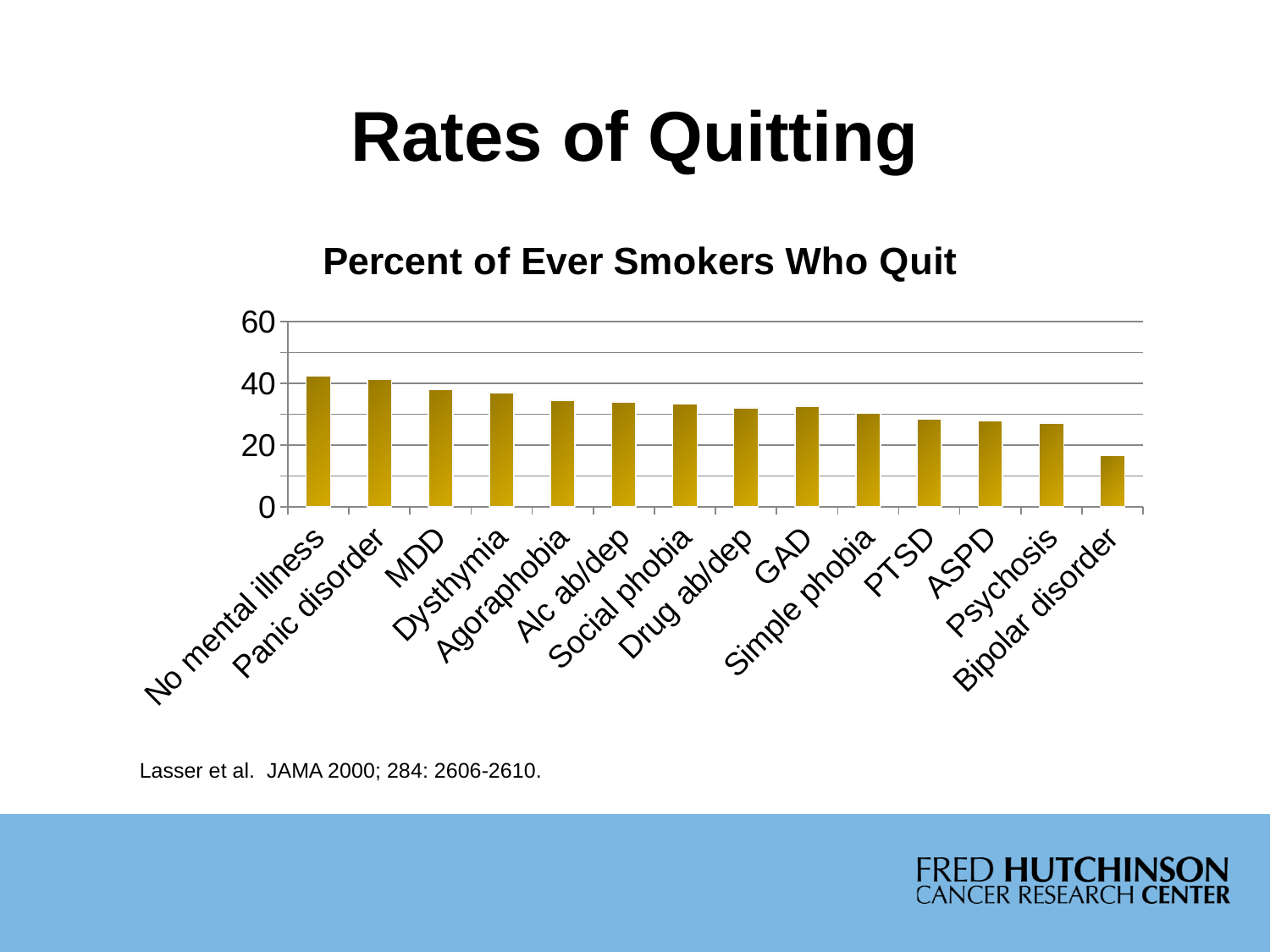

# Rates of Quitting

### Chart: Percent of Ever Smokers Who Quit

| Category | Quit Rates |
|---|---|
| No mental illness | 42.5 |
| Panic disorder | 41.4 |
| MDD | 38.1 |
| Dysthymia | 37.0 |
| Agoraphobia | 34.5 |
| Alc ab/dep | 34.0 |
| Social phobia | 33.4 |
| Drug ab/dep | 32.1 |
| GAD | 32.7 |
| Simple phobia | 30.3 |
| PTSD | 28.4 |
| ASPD | 27.8 |
| Psychosis | 27.2 |
| Bipolar disorder | 16.6 |
Lasser et al.  JAMA 2000; 284: 2606-2610.